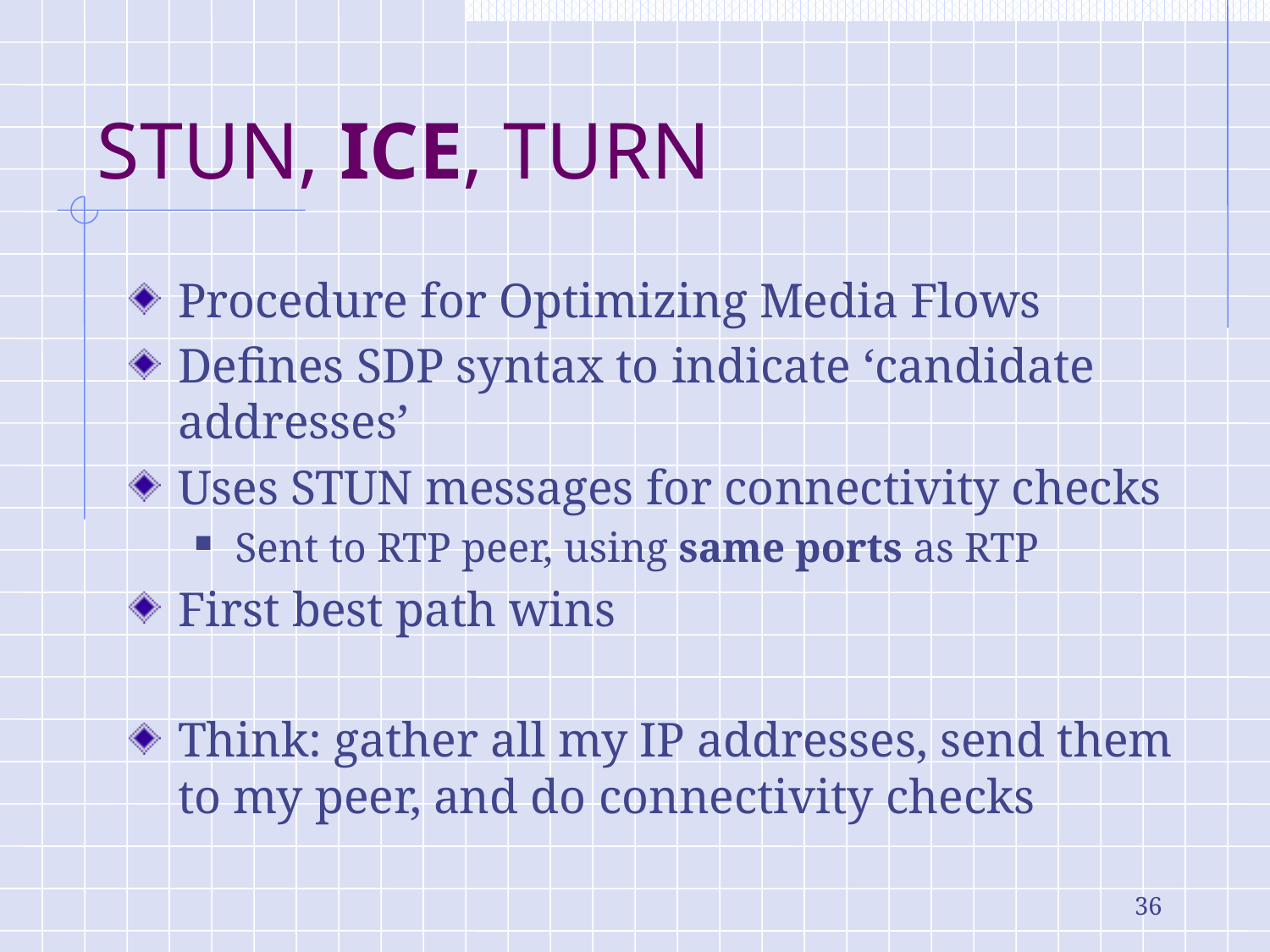

# STUN, ICE, TURN
Procedure for Optimizing Media Flows
Defines SDP syntax to indicate ‘candidate addresses’
Uses STUN messages for connectivity checks
Sent to RTP peer, using same ports as RTP
First best path wins

Think: gather all my IP addresses, send them to my peer, and do connectivity checks
36